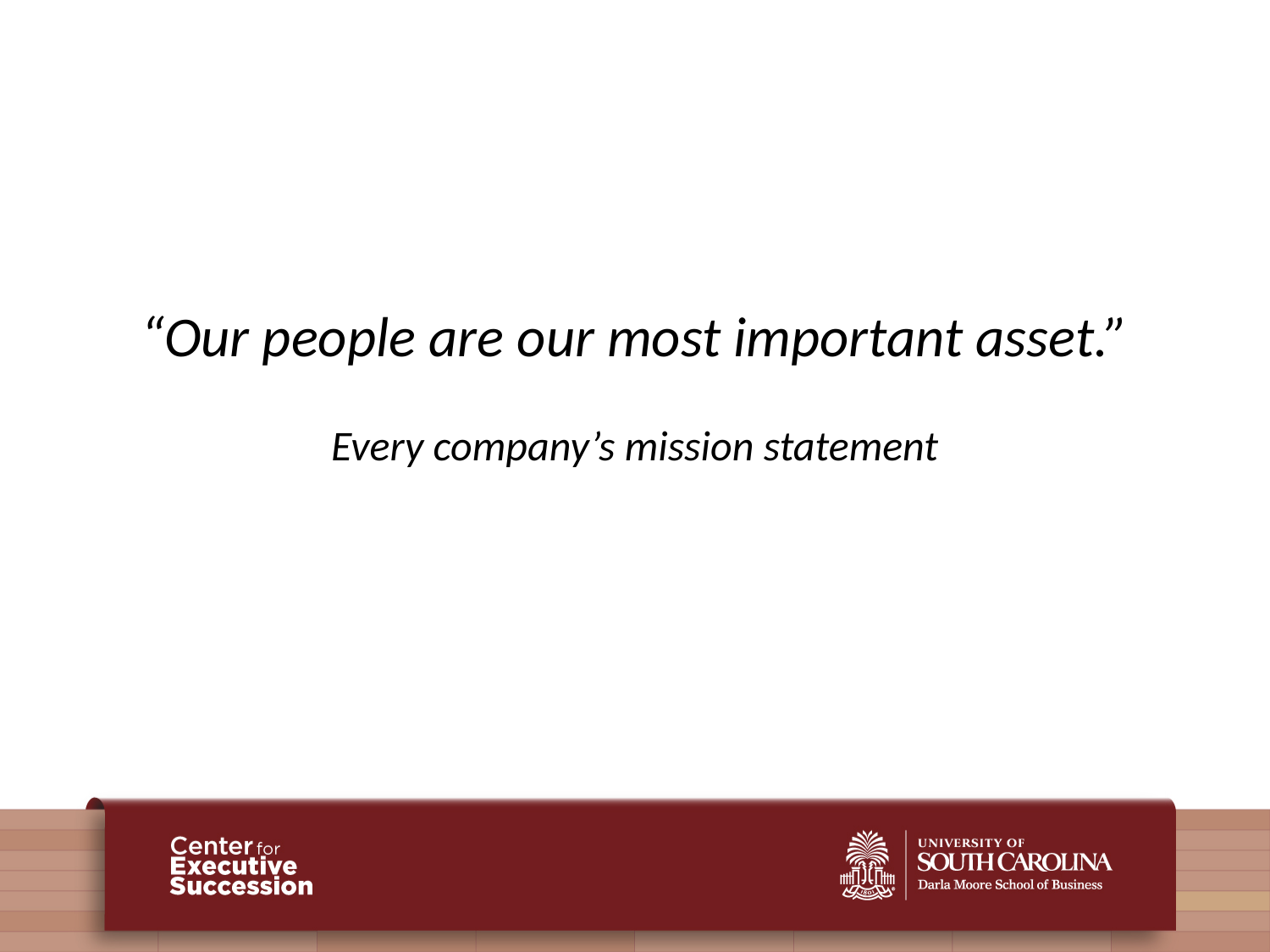

# “Our people are our most important asset.” Every company’s mission statement